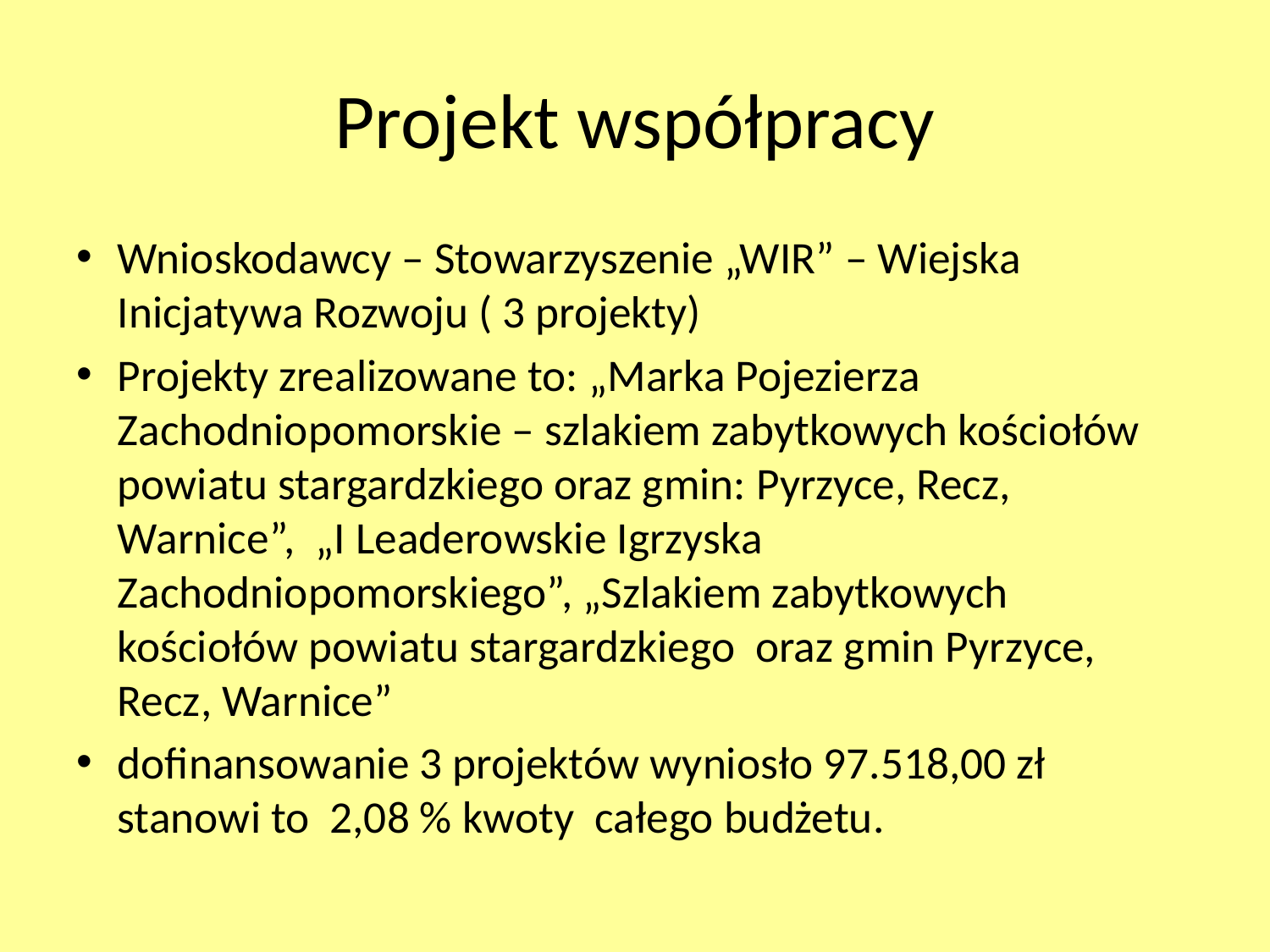

# Projekt współpracy
Wnioskodawcy – Stowarzyszenie „WIR” – Wiejska Inicjatywa Rozwoju ( 3 projekty)
Projekty zrealizowane to: „Marka Pojezierza Zachodniopomorskie – szlakiem zabytkowych kościołów powiatu stargardzkiego oraz gmin: Pyrzyce, Recz, Warnice”,  „I Leaderowskie Igrzyska Zachodniopomorskiego”, „Szlakiem zabytkowych kościołów powiatu stargardzkiego  oraz gmin Pyrzyce, Recz, Warnice”
dofinansowanie 3 projektów wyniosło 97.518,00 zł stanowi to  2,08 % kwoty  całego budżetu.